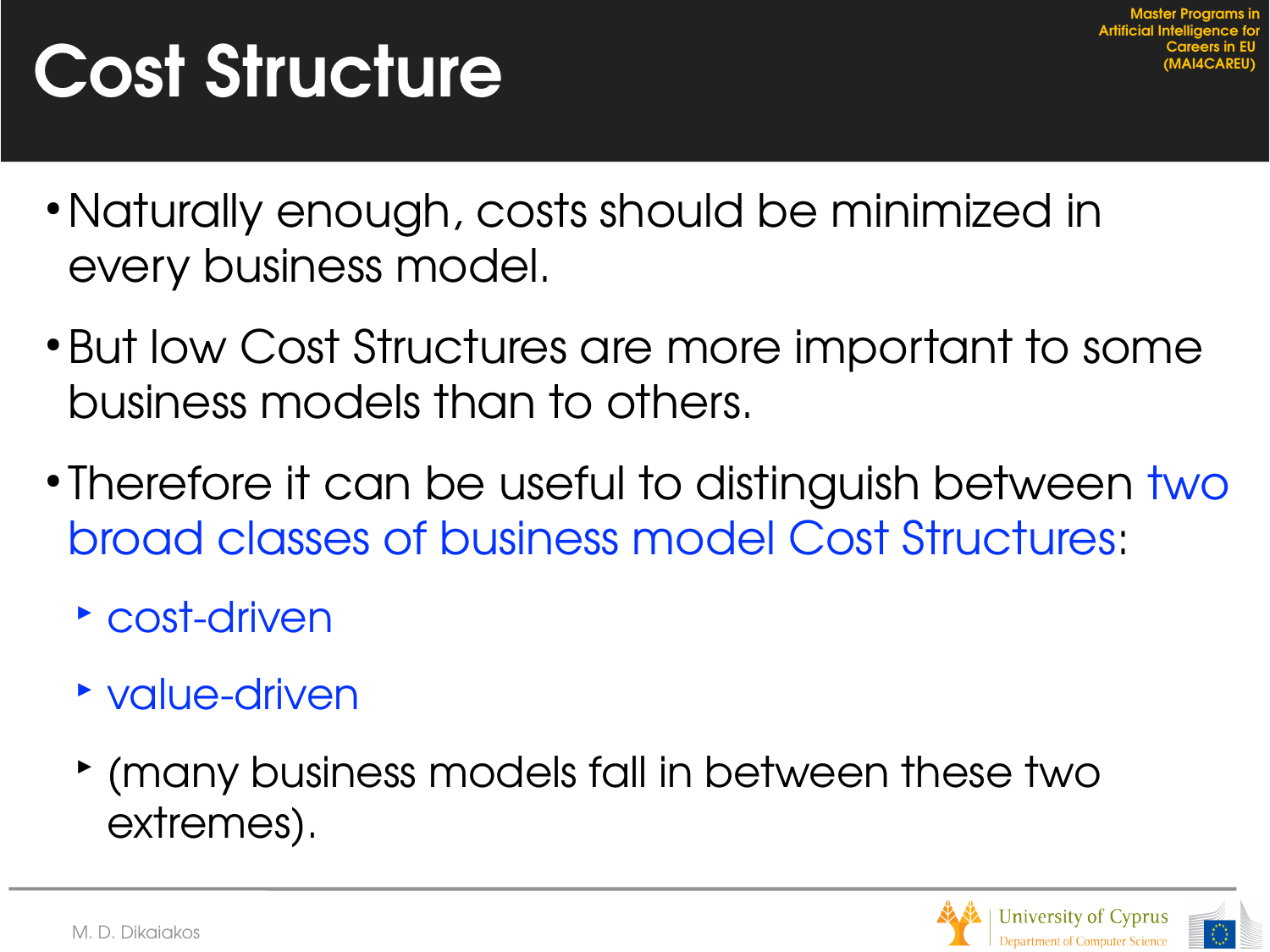

# Cost Structure
Naturally enough, costs should be minimized in every business model.
But low Cost Structures are more important to some business models than to others.
Therefore it can be useful to distinguish between two broad classes of business model Cost Structures:
cost-driven
value-driven
(many business models fall in between these two extremes).
141